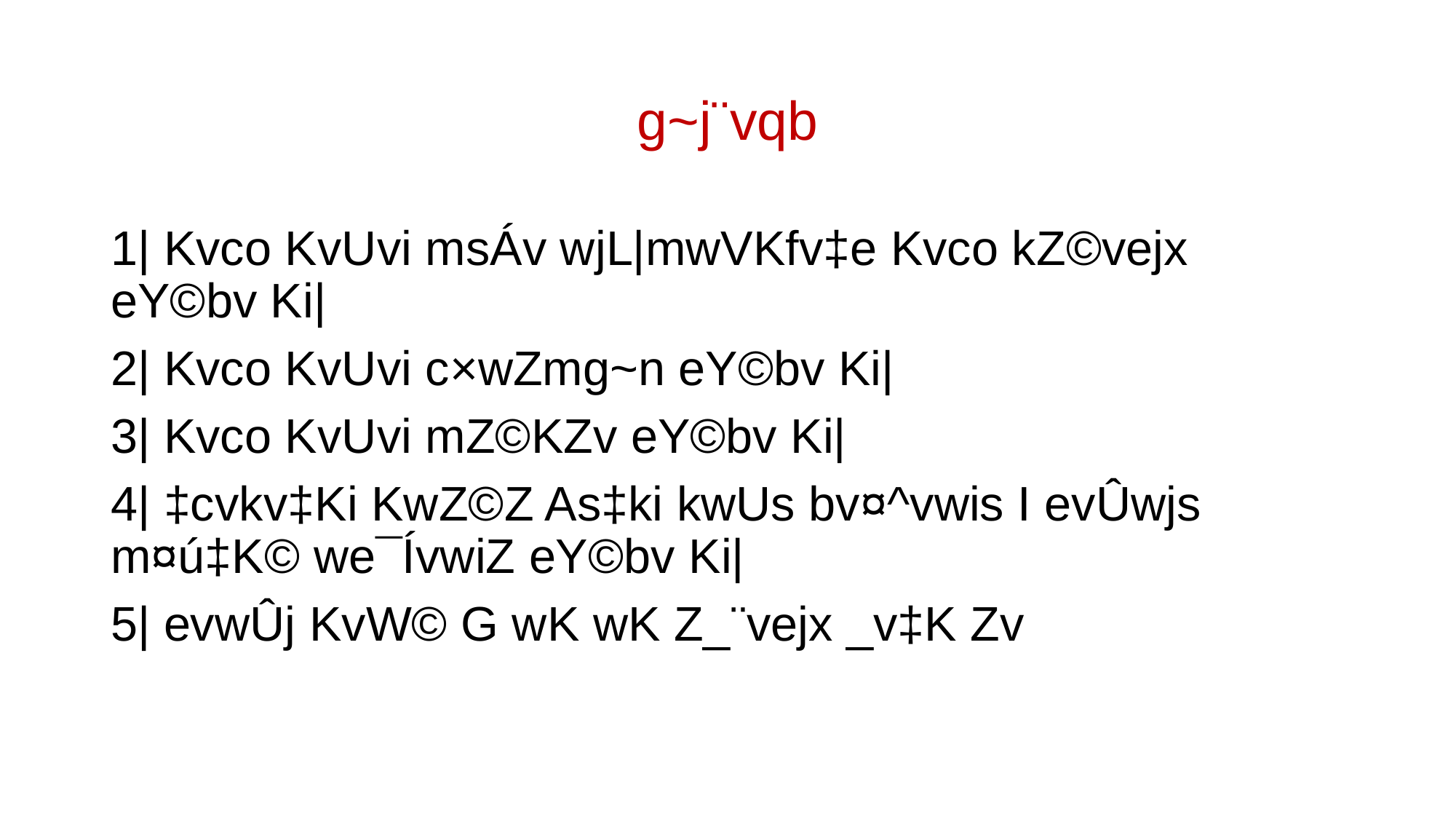

# g~j¨vqb
1| Kvco KvUvi msÁv wjL|mwVKfv‡e Kvco kZ©vejx eY©bv Ki|
2| Kvco KvUvi c×wZmg~n eY©bv Ki|
3| Kvco KvUvi mZ©KZv eY©bv Ki|
4| ‡cvkv‡Ki KwZ©Z As‡ki kwUs bv¤^vwis I evÛwjs m¤ú‡K© we¯ÍvwiZ eY©bv Ki|
5| evwÛj KvW© G wK wK Z_¨vejx _v‡K Zv